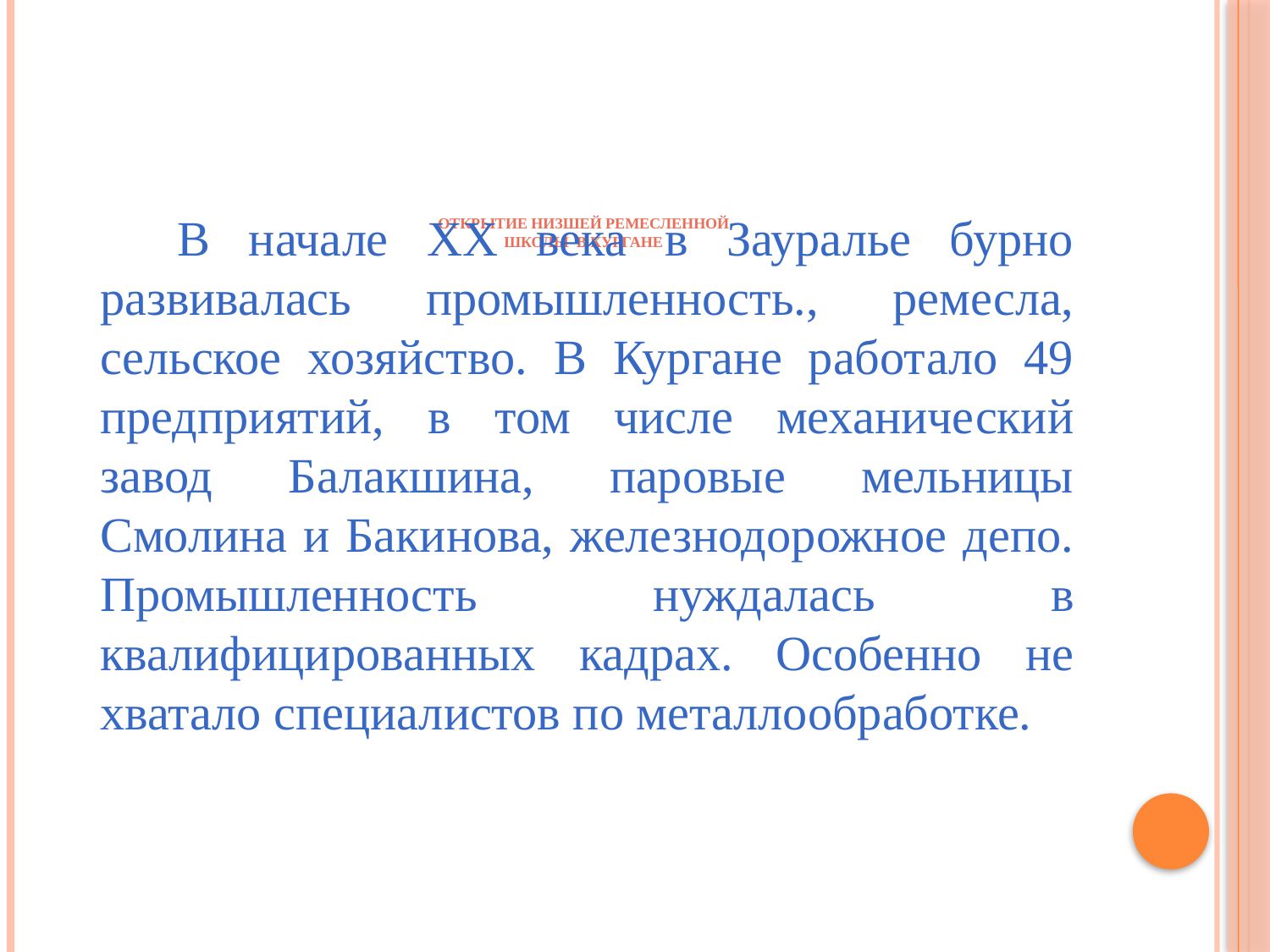

# Открытие низшей ремесленной школы  в Кургане

   В начале XX века в Зауралье бурно развивалась промышленность., ремесла, сельское хозяйство. В Кургане работало 49 предприятий, в том числе механический завод Балакшина, паровые мельницы Смолина и Бакинова, железнодорожное депо. Промышленность нуждалась в квалифицированных кадрах. Особенно не хватало специалистов по металлообработке.